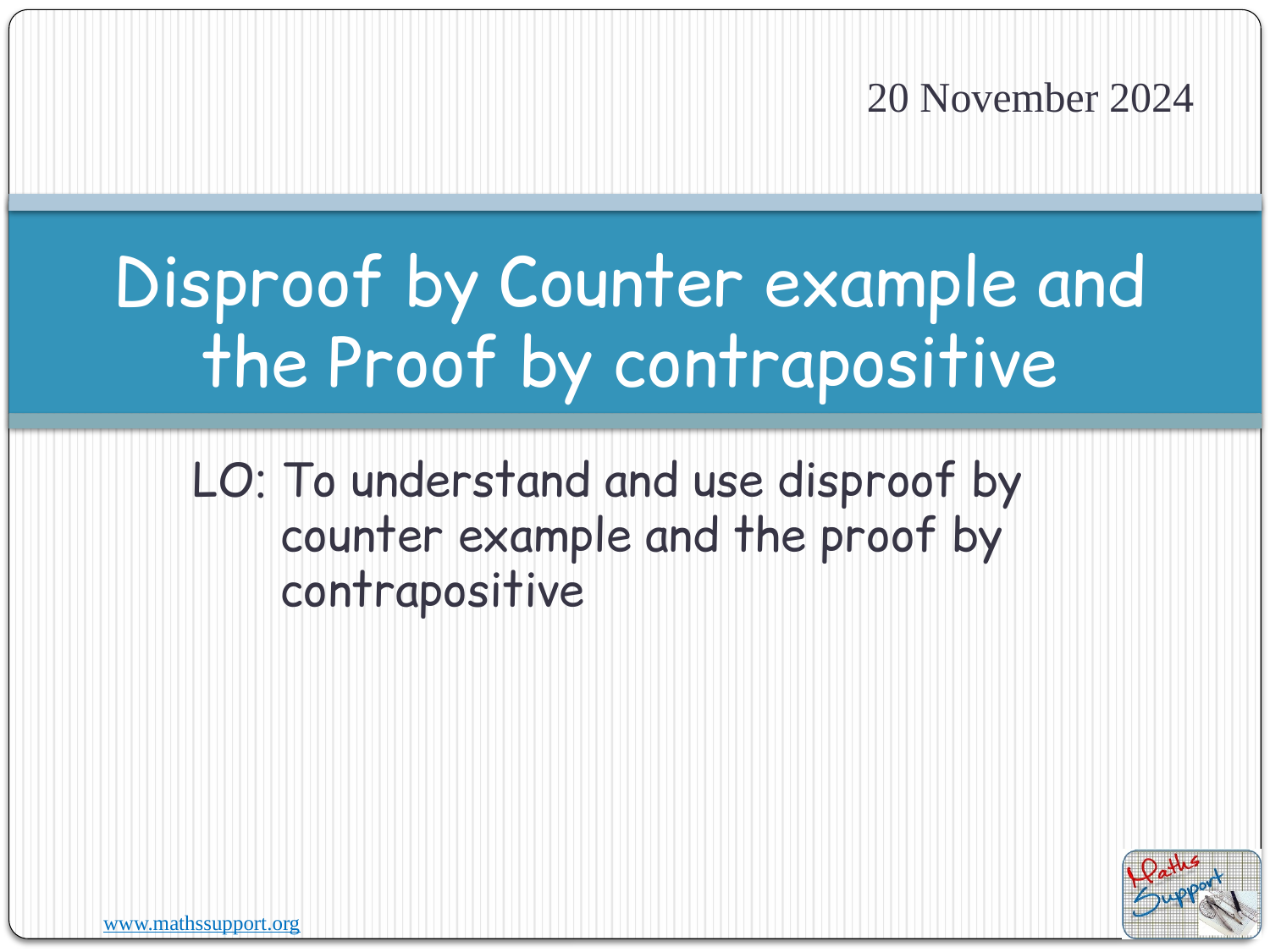

20 November 2024
# Disproof by Counter example and the Proof by contrapositive
LO: To understand and use disproof by counter example and the proof by contrapositive